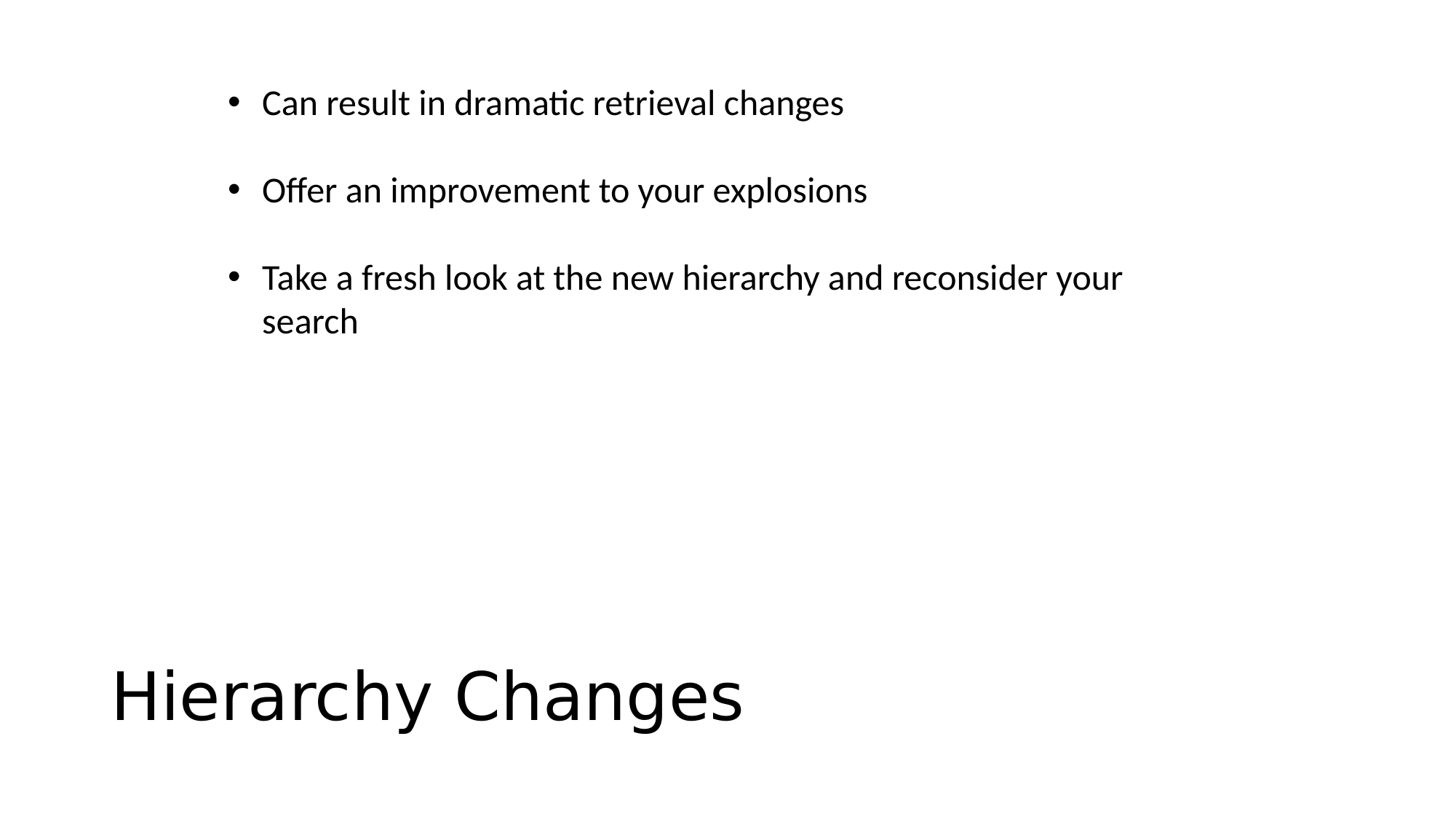

Can result in dramatic retrieval changes

Offer an improvement to your explosions

Take a fresh look at the new hierarchy and reconsider your search

# Hierarchy Changes